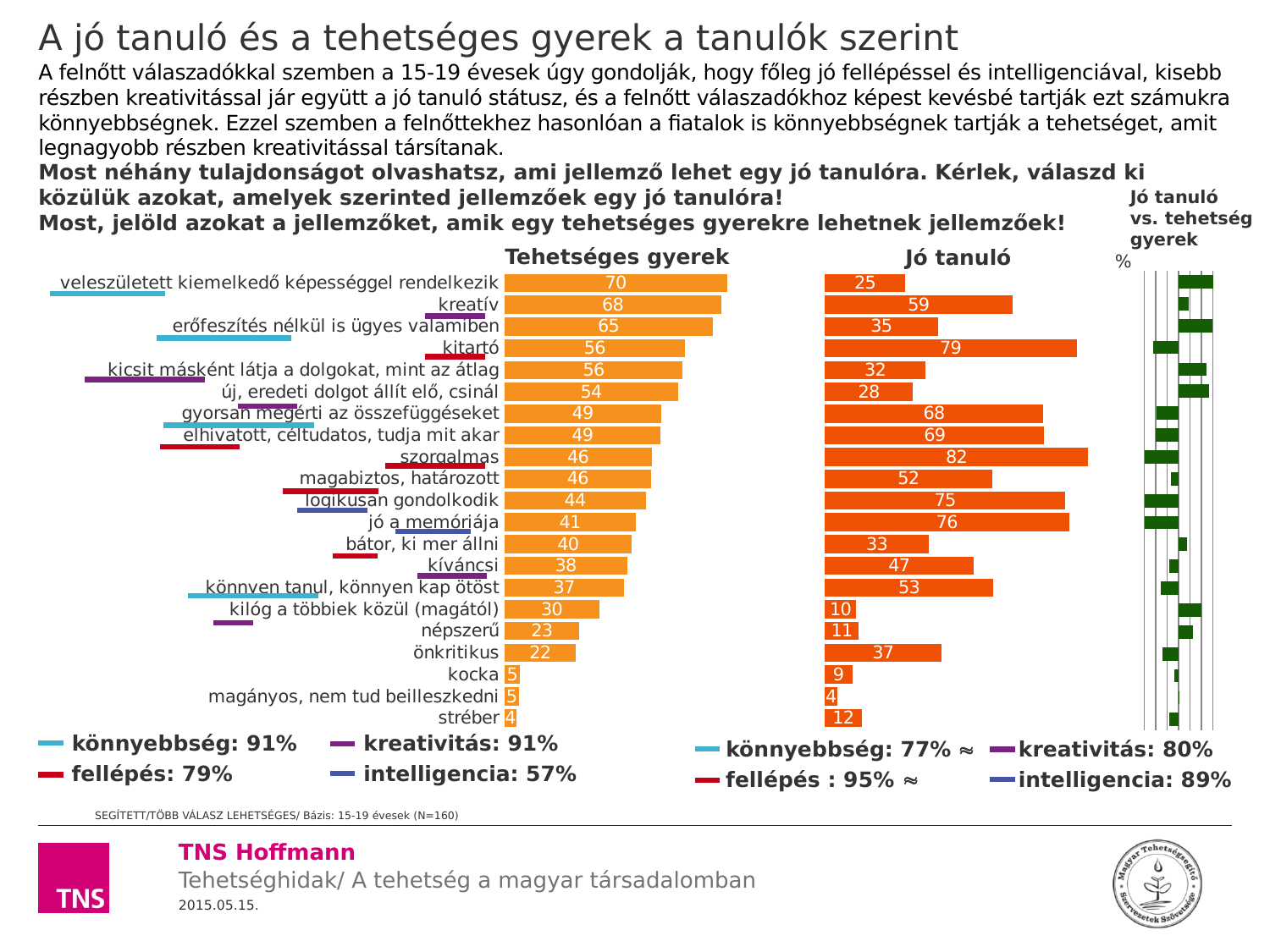

# A jó tanuló és a tehetséges gyerek a tanulók szerint
A felnőtt válaszadókkal szemben a 15-19 évesek úgy gondolják, hogy főleg jó fellépéssel és intelligenciával, kisebb részben kreativitással jár együtt a jó tanuló státusz, és a felnőtt válaszadókhoz képest kevésbé tartják ezt számukra könnyebbségnek. Ezzel szemben a felnőttekhez hasonlóan a fiatalok is könnyebbségnek tartják a tehetséget, amit legnagyobb részben kreativitással társítanak.

Most néhány tulajdonságot olvashatsz, ami jellemző lehet egy jó tanulóra. Kérlek, válaszd ki közülük azokat, amelyek szerinted jellemzőek egy jó tanulóra!
Most, jelöld azokat a jellemzőket, amik egy tehetséges gyerekre lehetnek jellemzőek!

### Chart: %

| Category | Tehetséges gyerek | Oszlop3 | Jó tanuló |
|---|---|---|---|
| veleszületett kiemelkedő képességgel rendelkezik | 69.57305788989123 | 30.42694211010877 | 25.246714123808356 |
| kreatív | 67.72905248313818 | 32.270947516861824 | 58.62849161279962 |
| erőfeszítés nélkül is ügyes valamiben | 65.16481831622245 | 34.83518168377755 | 35.46731820633756 |
| kitartó | 56.40518161854315 | 43.59481838145685 | 78.72345109911848 |
| kicsit másként látja a dolgokat, mint az átlag | 55.75105383421114 | 44.24894616578886 | 31.569952304455256 |
| új, eredeti dolgot állít elő, csinál | 54.206113717523905 | 45.793886282476095 | 27.60577071616891 |
| gyorsan megérti az összefüggéseket | 49.004735928936064 | 50.995264071063936 | 68.35018637220514 |
| elhivatott, céltudatos, tudja mit akar | 48.80445168204327 | 51.19554831795673 | 68.64582514717435 |
| szorgalmas | 46.144225784918866 | 53.855774215081134 | 82.36306831177617 |
| magabiztos, határozott | 45.95773470525374 | 54.04226529474626 | 52.35465170545477 |
| logikusan gondolkodik | 44.20787199257383 | 55.79212800742617 | 75.1502206082301 |
| jó a memóriája | 41.026358936640534 | 58.973641063359466 | 76.36525803886451 |
| bátor, ki mer állni | 39.79631692324787 | 60.20368307675213 | 32.68746093798863 |
| kíváncsi | 38.36424509903554 | 61.63575490096446 | 46.506937465719375 |
| könnyen tanul, könnyen kap ötöst | 37.432560516537734 | 62.567439483462266 | 52.78256267760673 |
| kilóg a többiek közül (magától) | 29.64669113098304 | 70.35330886901696 | 9.887076579554943 |
| népszerű | 23.439934520705325 | 76.56006547929468 | 10.757828543889506 |
| önkritikus | 22.42056215321977 | 77.57943784678022 | 36.59897591334884 |
| kocka | 4.875757428704333 | 95.12424257129567 | 8.689754906033194 |
| magányos, nem tud beilleszkedni | 4.539602392370554 | 95.46039760762945 | 3.96423388563736 |
| stréber | 3.712848561401541 | 96.28715143859846 | 11.604486988185226 |

### Chart

| Category | különbség a felnőttek és fiatalok között |
|---|---|
| veleszületett kiemelkedő képességgel rendelkezik | 44.32634376608287 |
| kreatív | 9.100560870338553 |
| erőfeszítés nélkül is ügyes valamiben | 29.6975001098849 |
| kitartó | -22.318269480575317 |
| kicsit másként látja a dolgokat, mint az átlag | 24.181101529755885 |
| új, eredeti dolgot állít elő, csinál | 26.60034300135499 |
| gyorsan megérti az összefüggéseket | -19.34545044326908 |
| elhivatott, céltudatos, tudja mit akar | -19.841373465131078 |
| szorgalmas | -36.21884252685731 |
| magabiztos, határozott | -6.396917000201029 |
| logikusan gondolkodik | -30.94234861565627 |
| jó a memóriája | -35.33889910222398 |
| bátor, ki mer állni | 7.10885598525924 |
| kíváncsi | -8.142692366683832 |
| könnyen tanul, könnyen kap ötöst | -15.350002161068998 |
| kilóg a többiek közül (magától) | 19.75961455142809 |
| népszerű | 12.68210597681582 |
| önkritikus | -14.178413760129068 |
| kocka | -3.8139974773288605 |
| magányos, nem tud beilleszkedni | 0.5753685067331944 |
| stréber | -7.891638426783686 |
Jó tanuló  vs. tehetség gyerek
Tehetséges gyerek
Jó tanuló
könnyebbség: 91%
kreativitás: 91%
könnyebbség: 77% ≈
kreativitás: 80%
fellépés: 79%
intelligencia: 57%
fellépés : 95% ≈
intelligencia: 89%
SEGÍTETT/TÖBB VÁLASZ LEHETSÉGES/ Bázis: 15-19 évesek (N=160)